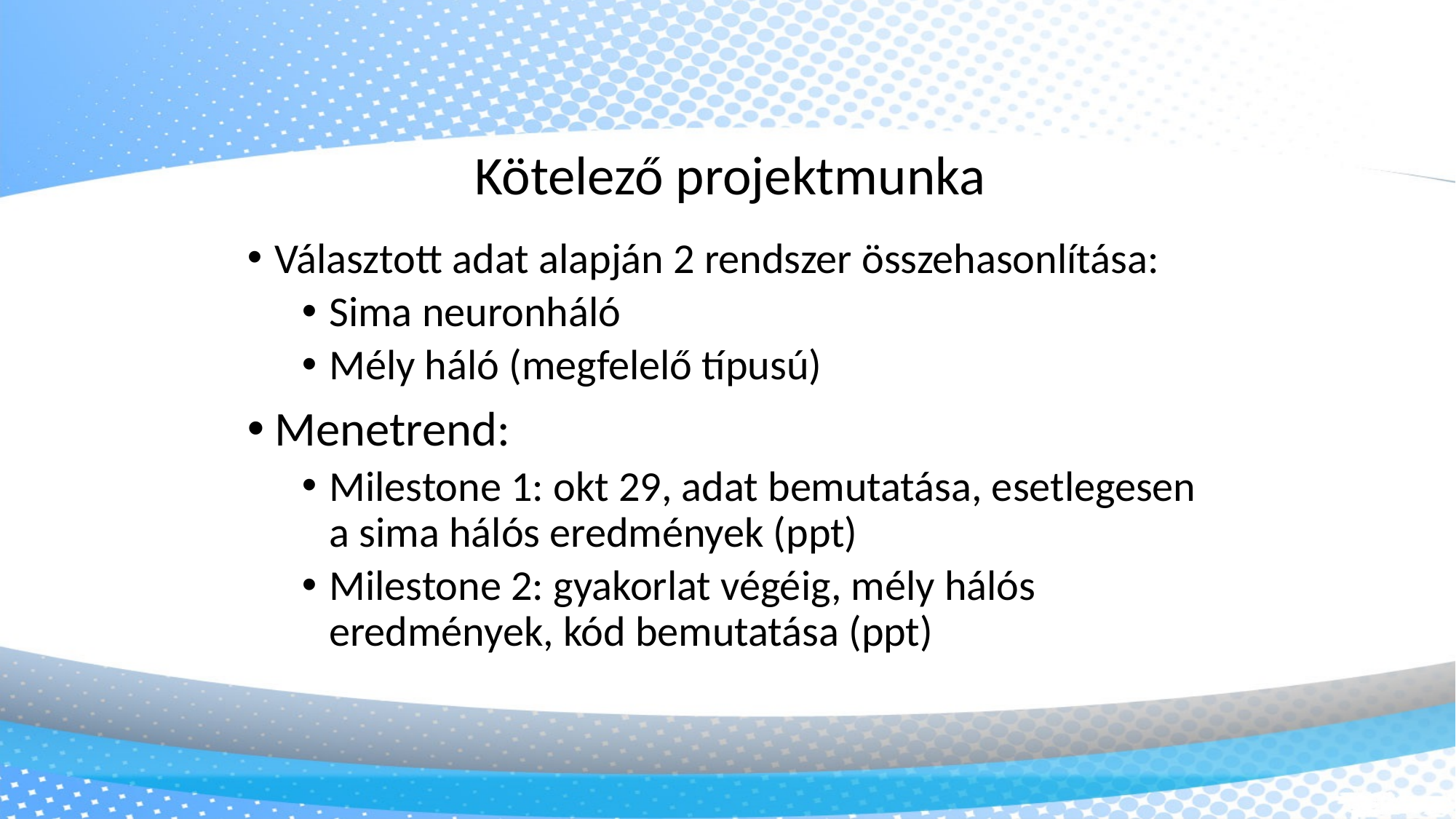

Kötelező projektmunka
Választott adat alapján 2 rendszer összehasonlítása:
Sima neuronháló
Mély háló (megfelelő típusú)
Menetrend:
Milestone 1: okt 29, adat bemutatása, esetlegesen a sima hálós eredmények (ppt)
Milestone 2: gyakorlat végéig, mély hálós eredmények, kód bemutatása (ppt)